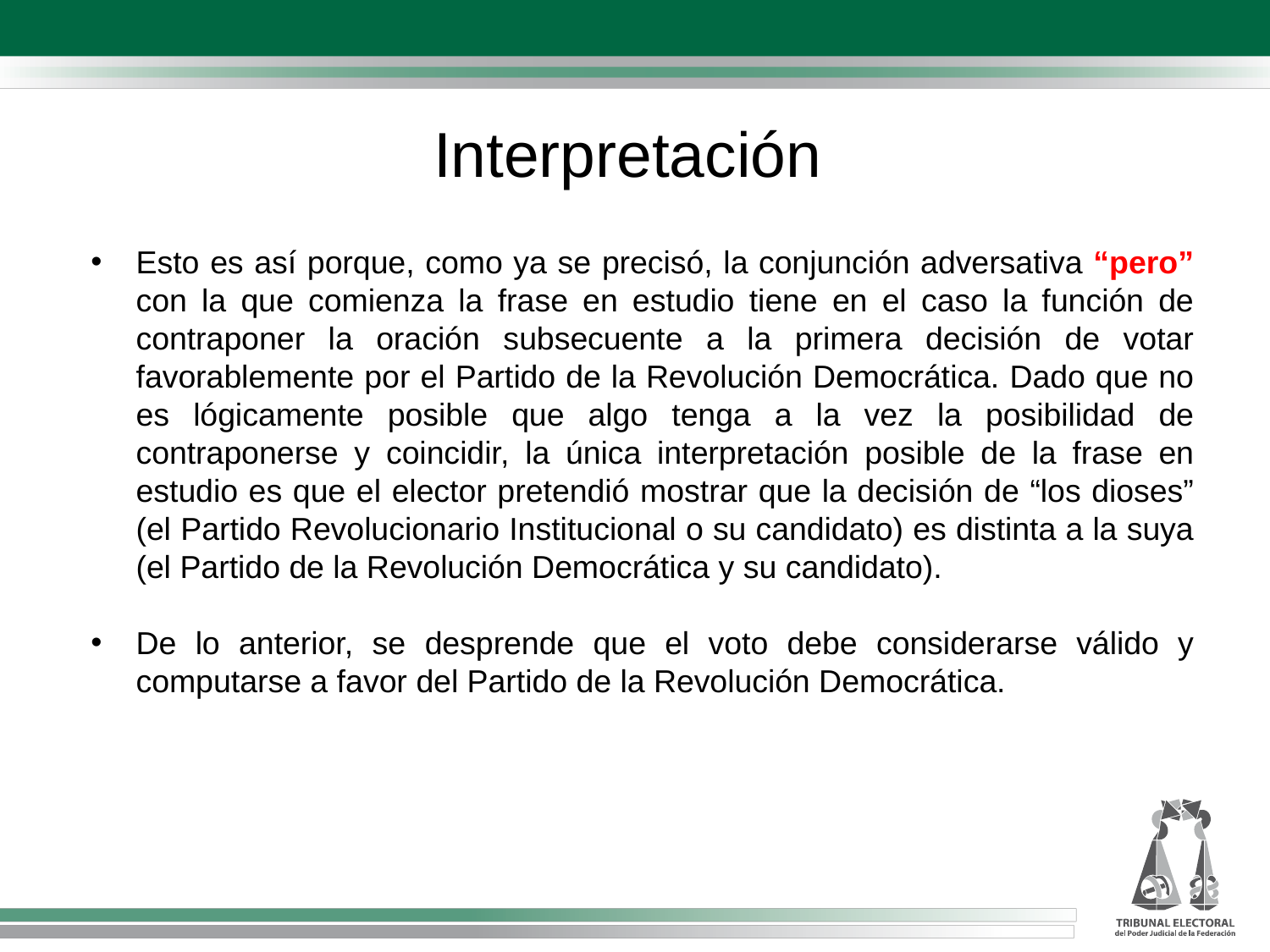

Interpretación
Esto es así porque, como ya se precisó, la conjunción adversativa “pero” con la que comienza la frase en estudio tiene en el caso la función de contraponer la oración subsecuente a la primera decisión de votar favorablemente por el Partido de la Revolución Democrática. Dado que no es lógicamente posible que algo tenga a la vez la posibilidad de contraponerse y coincidir, la única interpretación posible de la frase en estudio es que el elector pretendió mostrar que la decisión de “los dioses” (el Partido Revolucionario Institucional o su candidato) es distinta a la suya (el Partido de la Revolución Democrática y su candidato).

De lo anterior, se desprende que el voto debe considerarse válido y computarse a favor del Partido de la Revolución Democrática.